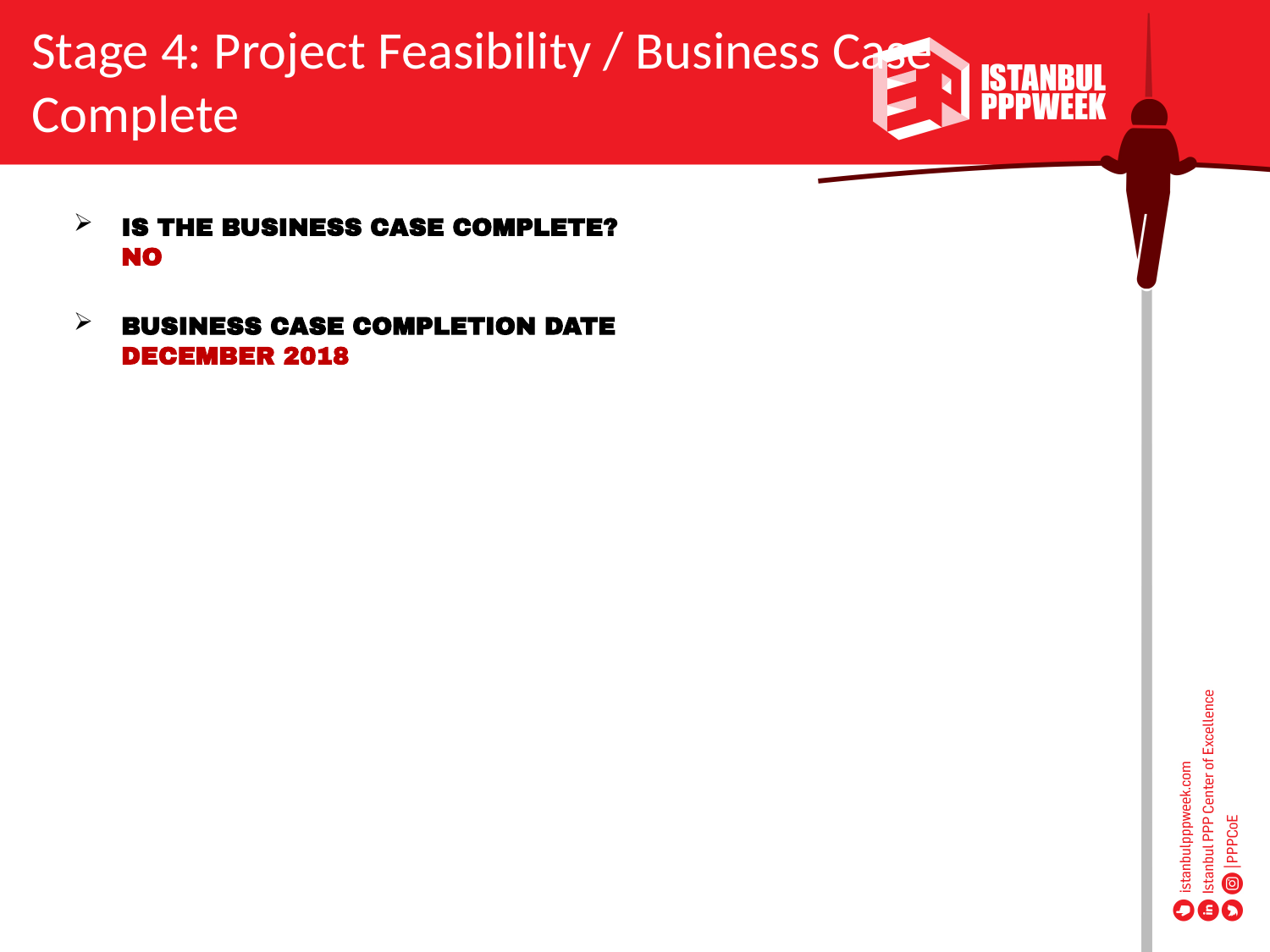

Stage 4: Project Feasibility / Business Case Complete

IS THE BUSINESS CASE COMPLETE? 
NO

BUSINESS CASE COMPLETION DATE 
DECEMBER 2018